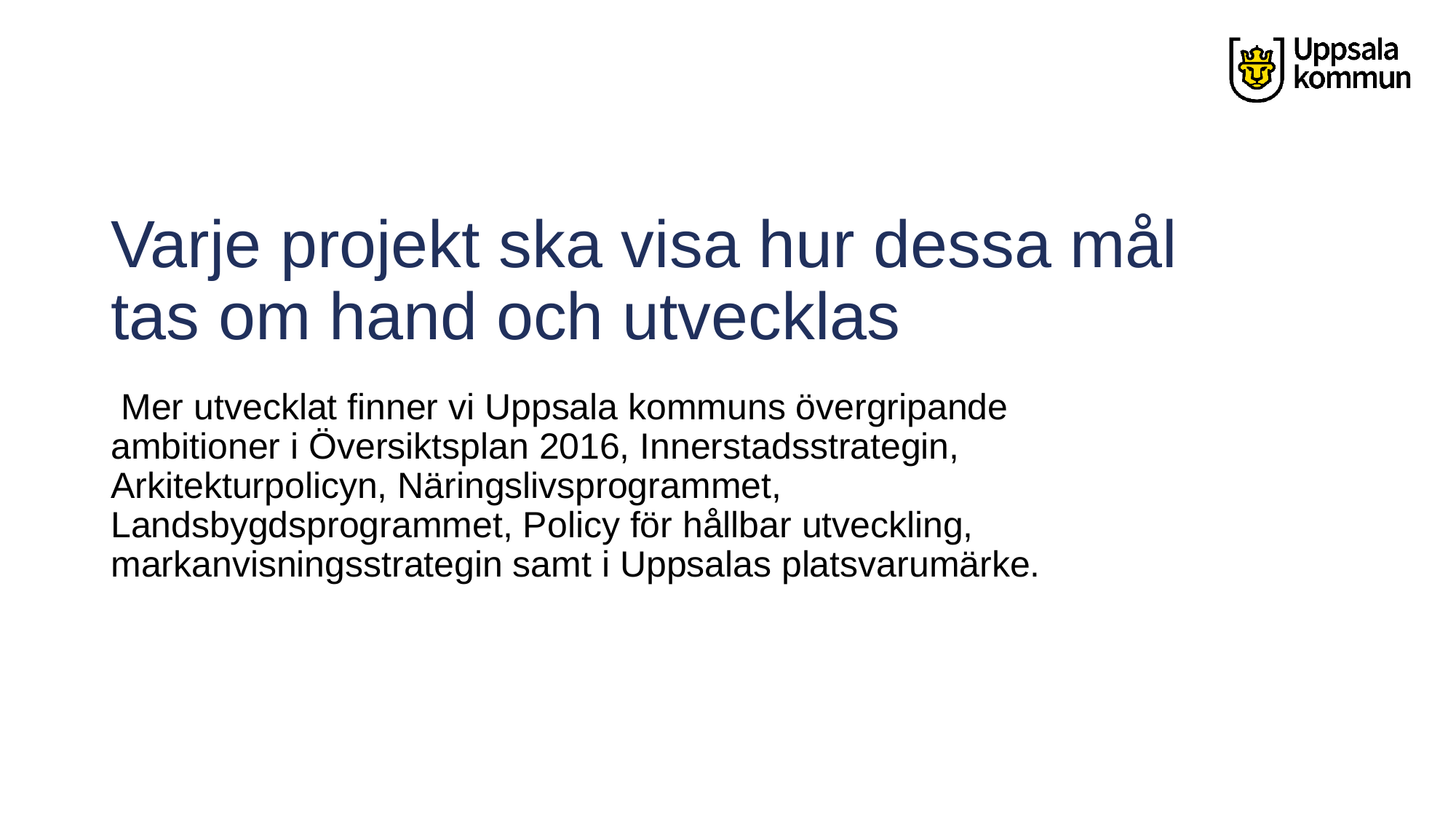

# Varje projekt ska visa hur dessa mål tas om hand och utvecklas
 Mer utvecklat finner vi Uppsala kommuns övergripande ambitioner i Översiktsplan 2016, Innerstadsstrategin, Arkitekturpolicyn, Näringslivsprogrammet, Landsbygdsprogrammet, Policy för hållbar utveckling, markanvisningsstrategin samt i Uppsalas platsvarumärke.